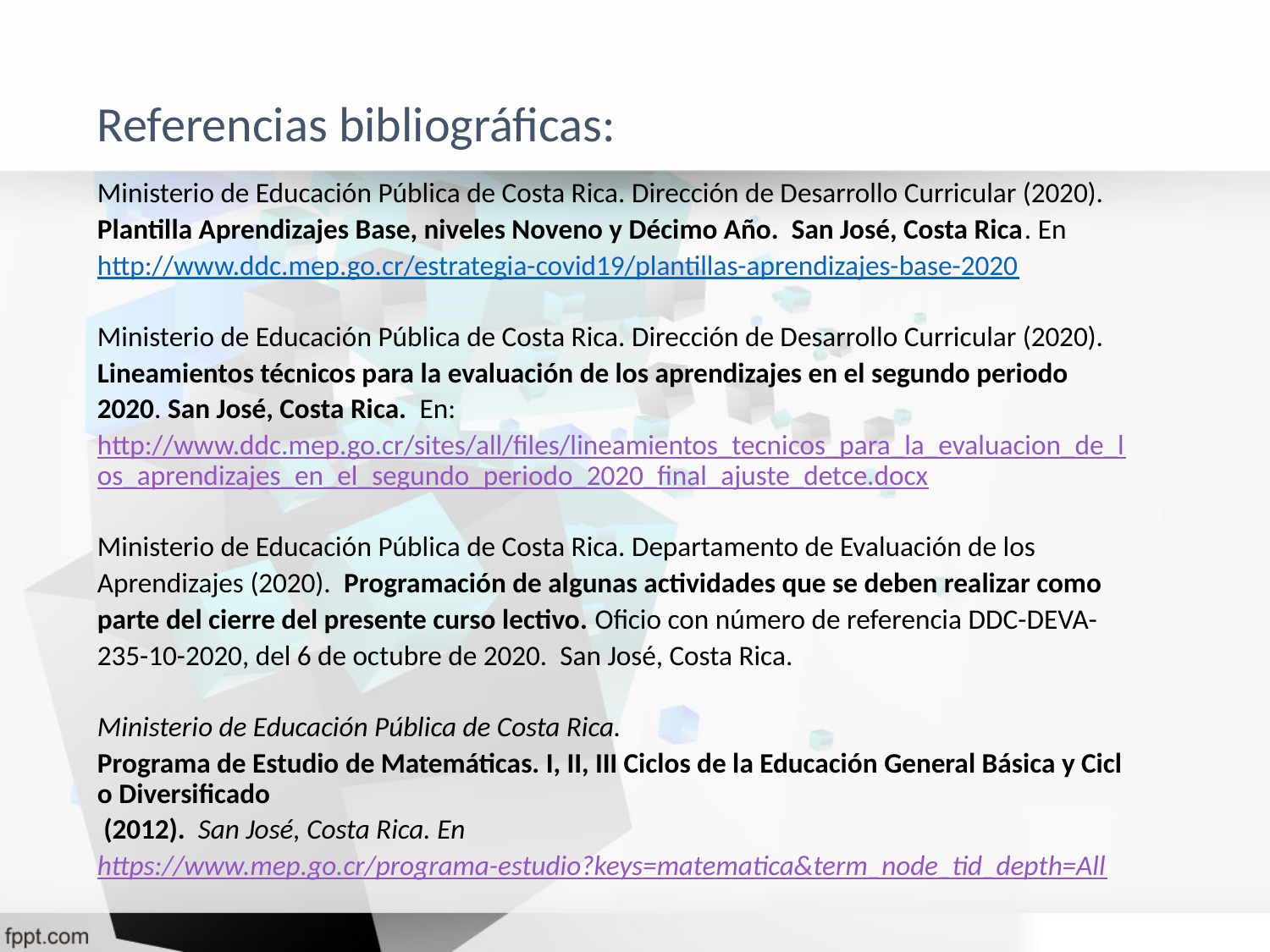

Referencias bibliográficas:
Ministerio de Educación Pública de Costa Rica. Dirección de Desarrollo Curricular (2020). Plantilla Aprendizajes Base, niveles Noveno y Décimo Año.  San José, Costa Rica. En http://www.ddc.mep.go.cr/estrategia-covid19/plantillas-aprendizajes-base-2020
Ministerio de Educación Pública de Costa Rica. Dirección de Desarrollo Curricular (2020).  Lineamientos técnicos para la evaluación de los aprendizajes en el segundo periodo 2020. San José, Costa Rica.  En: http://www.ddc.mep.go.cr/sites/all/files/lineamientos_tecnicos_para_la_evaluacion_de_los_aprendizajes_en_el_segundo_periodo_2020_final_ajuste_detce.docx
Ministerio de Educación Pública de Costa Rica. Departamento de Evaluación de los Aprendizajes (2020).  Programación de algunas actividades que se deben realizar como parte del cierre del presente curso lectivo. Oficio con número de referencia DDC-DEVA-235-10-2020, del 6 de octubre de 2020.  San José, Costa Rica.
Ministerio de Educación Pública de Costa Rica. Programa de Estudio de Matemáticas. I, II, III Ciclos de la Educación General Básica y Ciclo Diversificado (2012).  San José, Costa Rica. En  https://www.mep.go.cr/programa-estudio?keys=matematica&term_node_tid_depth=All